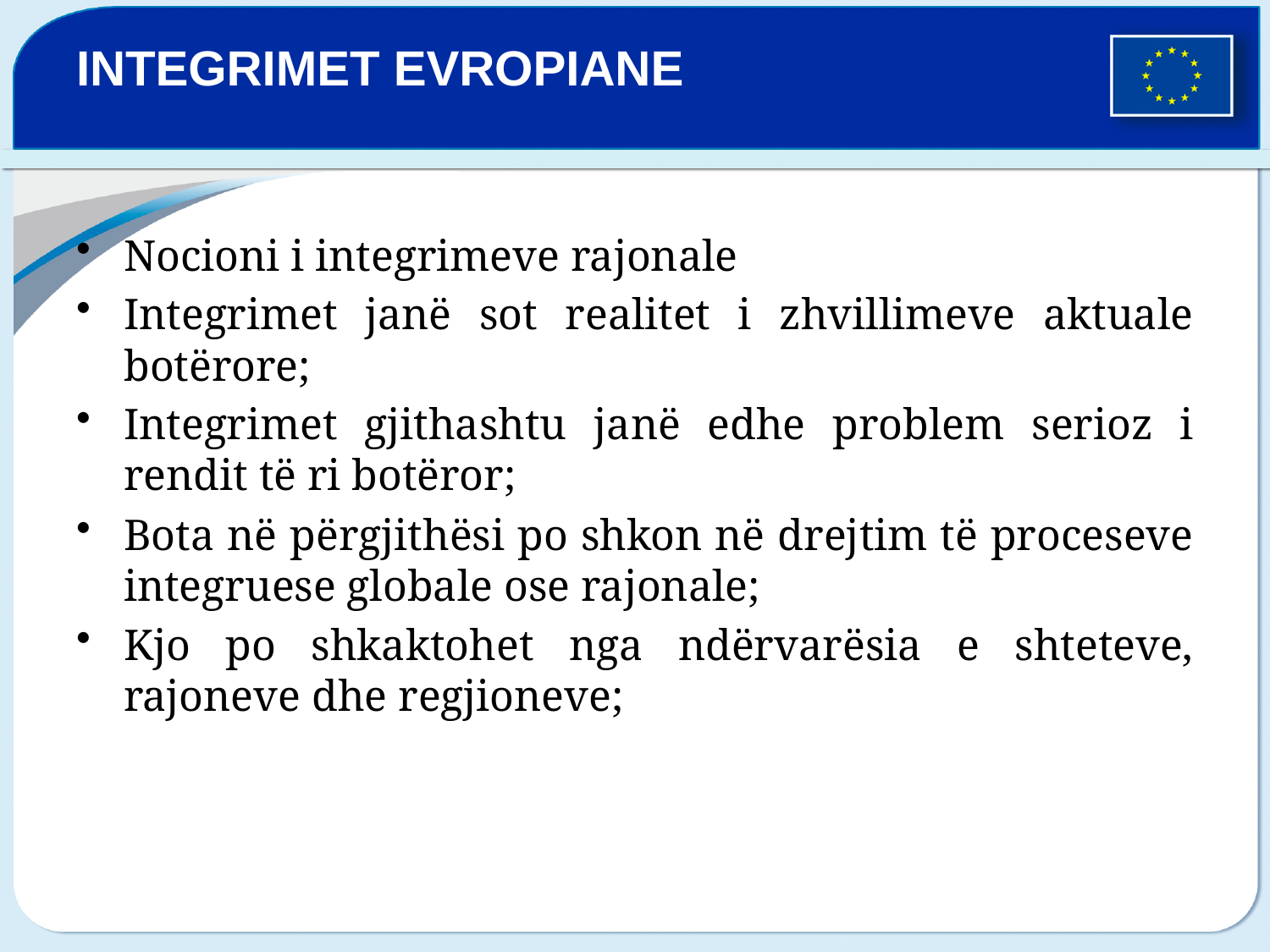

# INTEGRIMET EVROPIANE
Nocioni i integrimeve rajonale
Integrimet janë sot realitet i zhvillimeve aktuale botërore;
Integrimet gjithashtu janë edhe problem serioz i rendit të ri botëror;
Bota në përgjithësi po shkon në drejtim të proceseve integruese globale ose rajonale;
Kjo po shkaktohet nga ndërvarësia e shteteve, rajoneve dhe regjioneve;